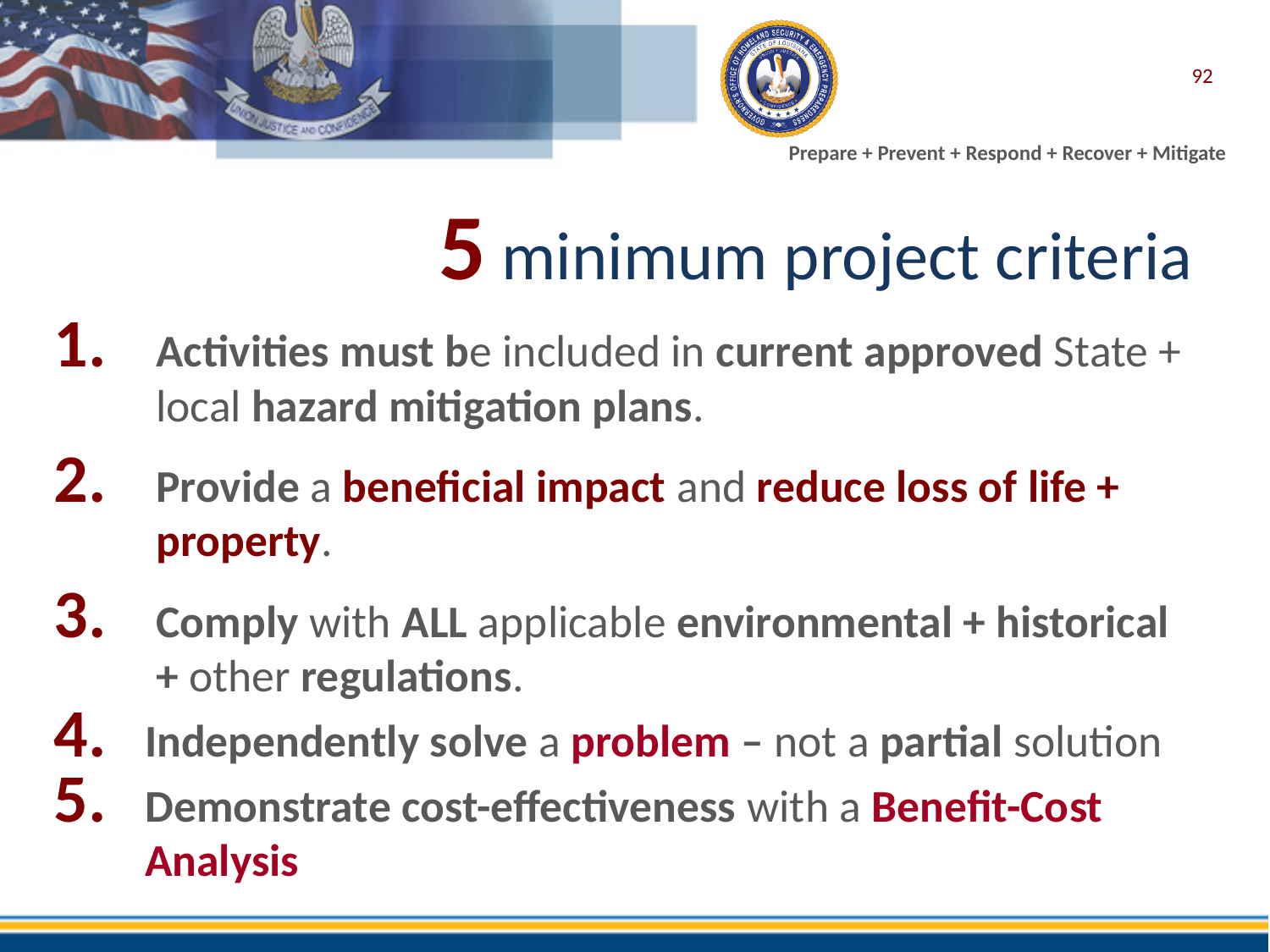

92
# 5 minimum project criteria
Activities must be included in current approved State + local hazard mitigation plans.
Provide a beneficial impact and reduce loss of life + property.
Comply with ALL applicable environmental + historical + other regulations.
Independently solve a problem – not a partial solution
Demonstrate cost-effectiveness with a Benefit-Cost Analysis